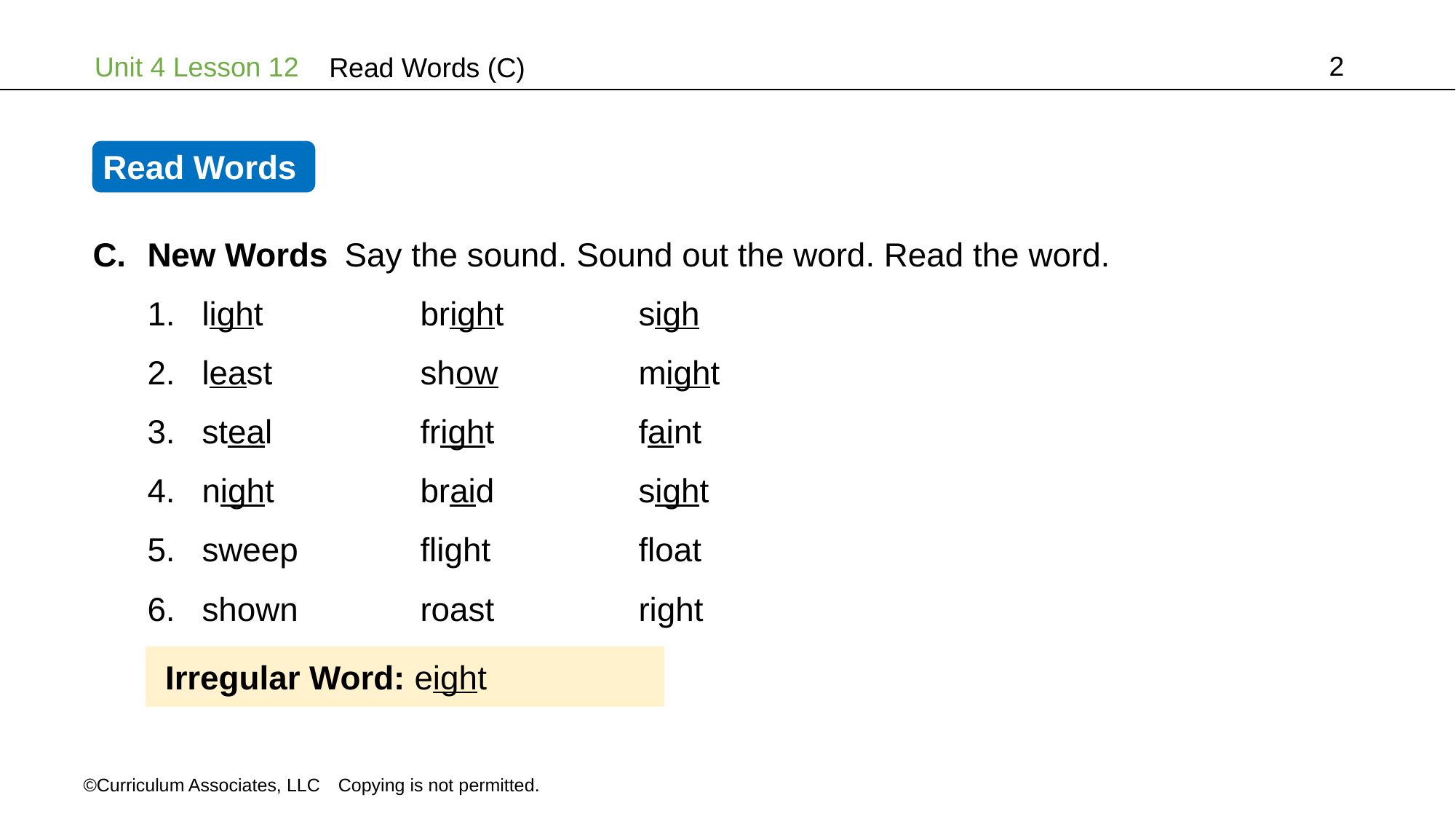

2
Read Words (C)

Read Words

New Words Say the sound. Sound out the word. Read the word.
light		bright		sigh
least		show		might
steal		fright		faint
night		braid		sight
sweep		flight		float
shown		roast		right

Irregular Word: eight